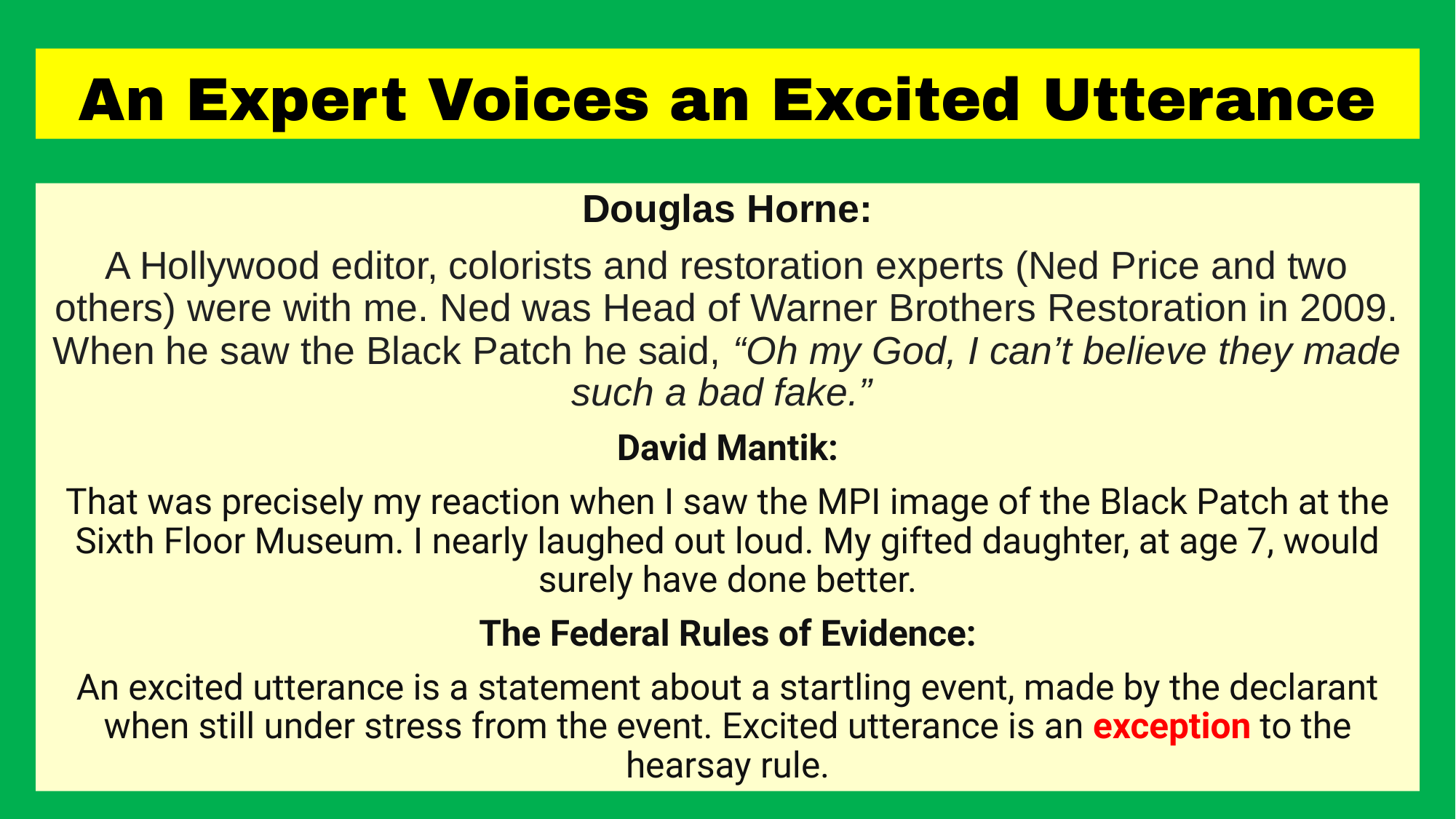

# An Expert Voices an Excited Utterance
Douglas Horne:
A Hollywood editor, colorists and restoration experts (Ned Price and two others) were with me. Ned was Head of Warner Brothers Restoration in 2009. When he saw the Black Patch he said, “Oh my God, I can’t believe they made such a bad fake.”
David Mantik:
That was precisely my reaction when I saw the MPI image of the Black Patch at the Sixth Floor Museum. I nearly laughed out loud. My gifted daughter, at age 7, would surely have done better.
 The Federal Rules of Evidence:
An excited utterance is a statement about a startling event, made by the declarant when still under stress from the event. Excited utterance is an exception to the hearsay rule.